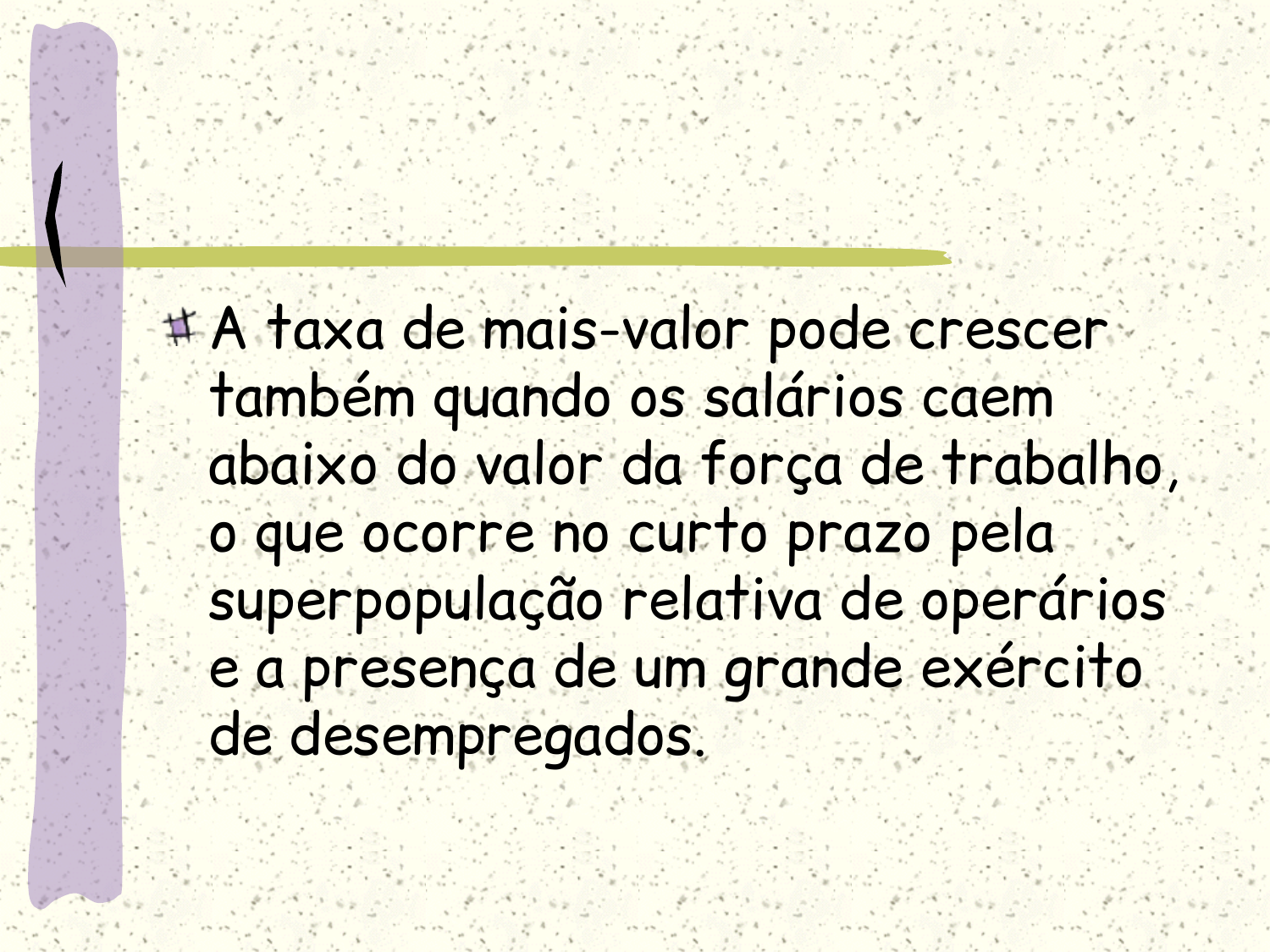

A taxa de mais-valor pode crescer também quando os salários caem abaixo do valor da força de trabalho, o que ocorre no curto prazo pela superpopulação relativa de operários e a presença de um grande exército de desempregados.